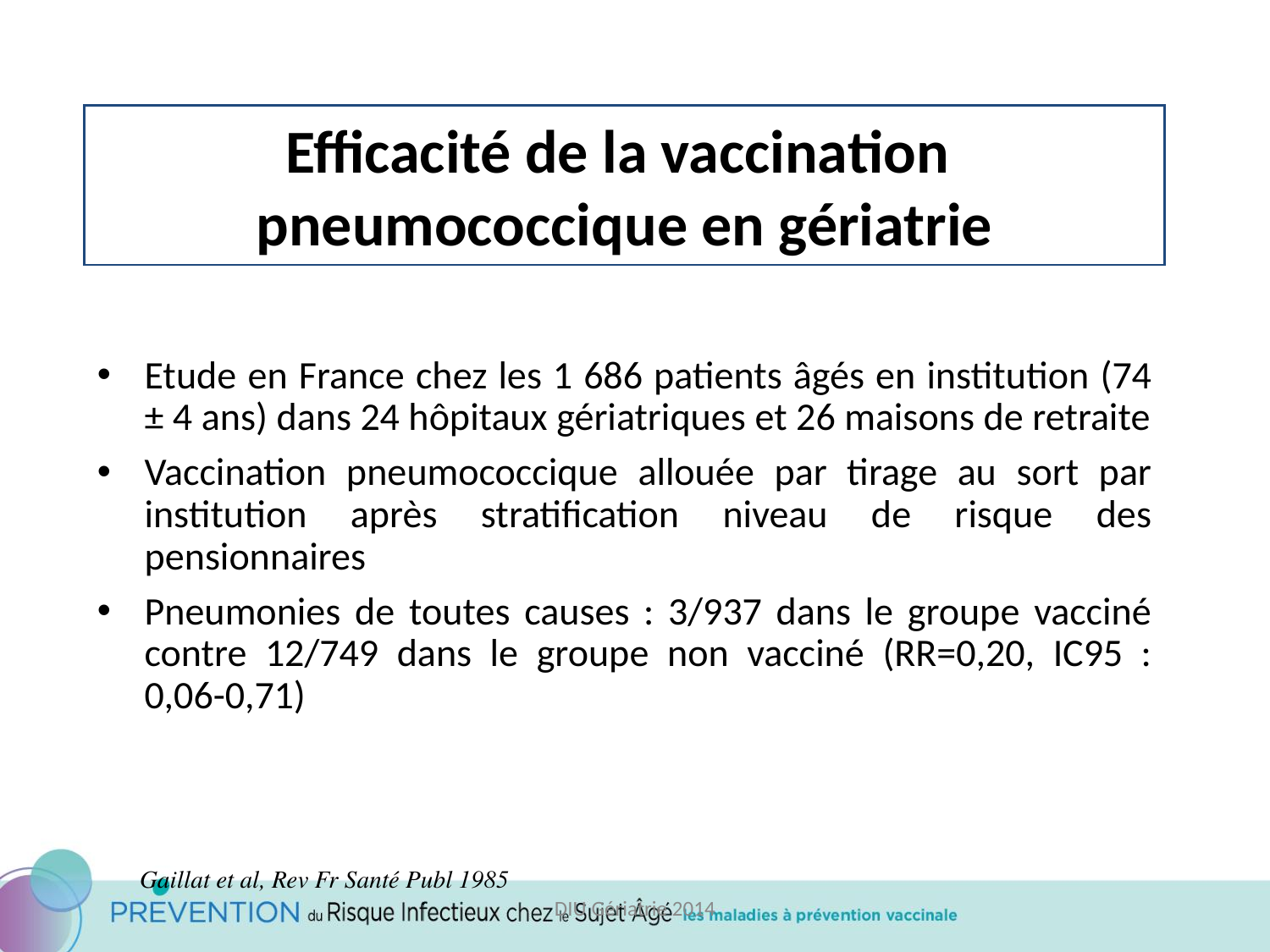

# Efficacité de la vaccination pneumococcique en gériatrie
Etude en France chez les 1 686 patients âgés en institution (74 ± 4 ans) dans 24 hôpitaux gériatriques et 26 maisons de retraite
Vaccination pneumococcique allouée par tirage au sort par institution après stratification niveau de risque des pensionnaires
Pneumonies de toutes causes : 3/937 dans le groupe vacciné contre 12/749 dans le groupe non vacciné (RR=0,20, IC95 : 0,06-0,71)
Gaillat et al, Rev Fr Santé Publ 1985
DIU Gériatrie 2014